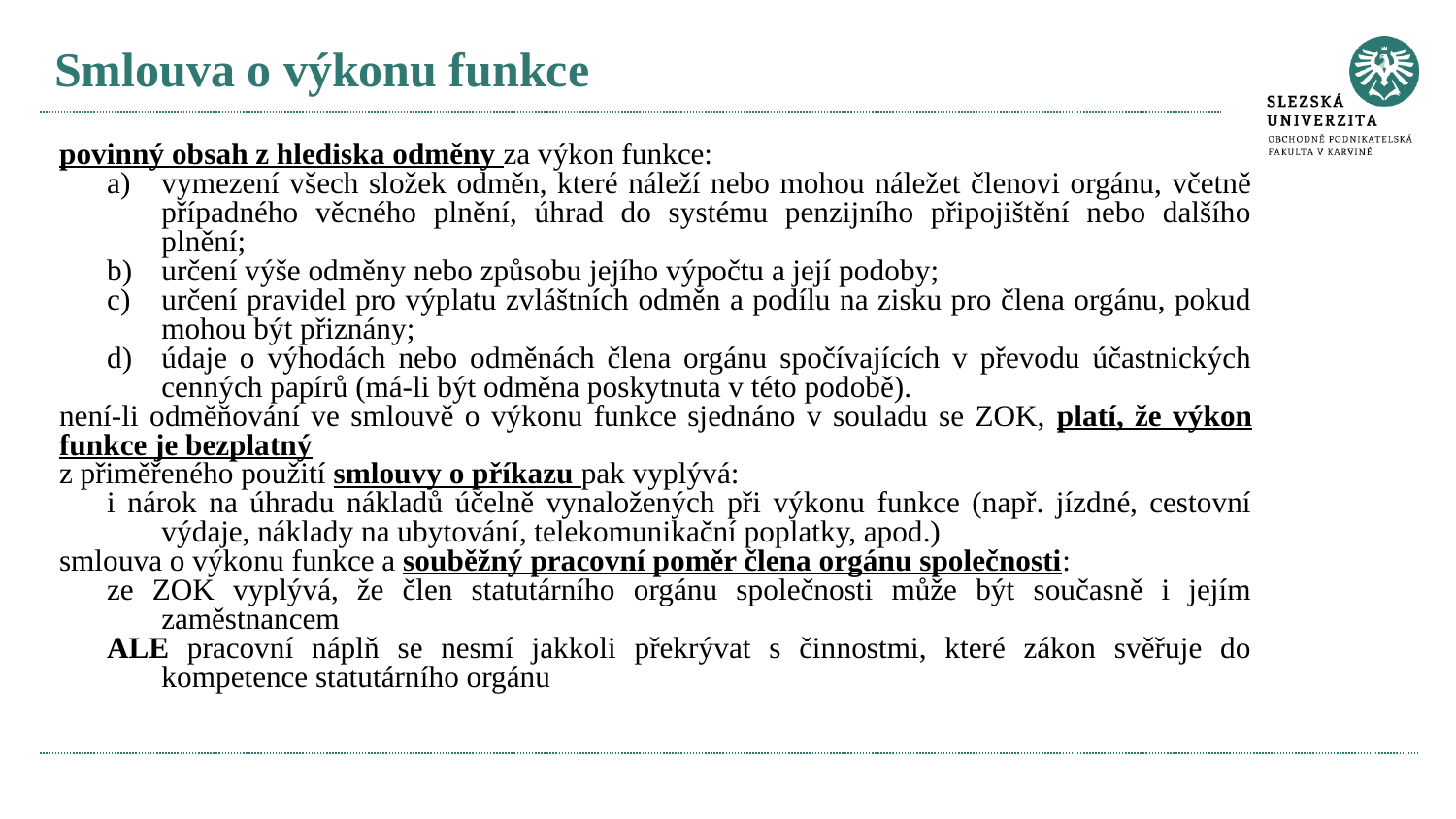

# Smlouva o výkonu funkce
povinný obsah z hlediska odměny za výkon funkce:
vymezení všech složek odměn, které náleží nebo mohou náležet členovi orgánu, včetně případného věcného plnění, úhrad do systému penzijního připojištění nebo dalšího plnění;
určení výše odměny nebo způsobu jejího výpočtu a její podoby;
určení pravidel pro výplatu zvláštních odměn a podílu na zisku pro člena orgánu, pokud mohou být přiznány;
údaje o výhodách nebo odměnách člena orgánu spočívajících v převodu účastnických cenných papírů (má-li být odměna poskytnuta v této podobě).
není-li odměňování ve smlouvě o výkonu funkce sjednáno v souladu se ZOK, platí, že výkon funkce je bezplatný
z přiměřeného použití smlouvy o příkazu pak vyplývá:
i nárok na úhradu nákladů účelně vynaložených při výkonu funkce (např. jízdné, cestovní výdaje, náklady na ubytování, telekomunikační poplatky, apod.)
smlouva o výkonu funkce a souběžný pracovní poměr člena orgánu společnosti:
ze ZOK vyplývá, že člen statutárního orgánu společnosti může být současně i jejím zaměstnancem
ALE pracovní náplň se nesmí jakkoli překrývat s činnostmi, které zákon svěřuje do kompetence statutárního orgánu